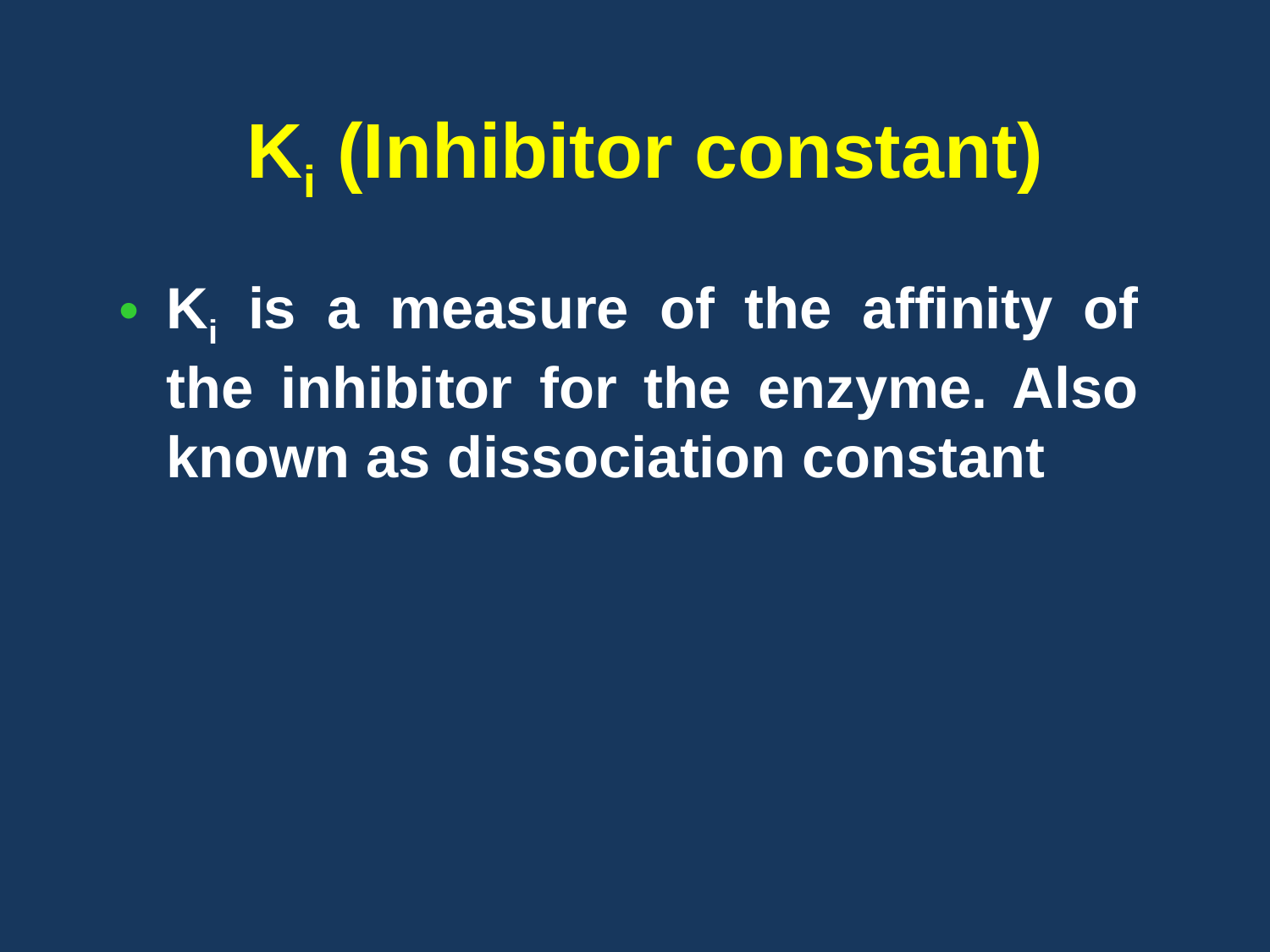

# Ki (Inhibitor constant)
Ki is a measure of the affinity of the inhibitor for the enzyme. Also known as dissociation constant